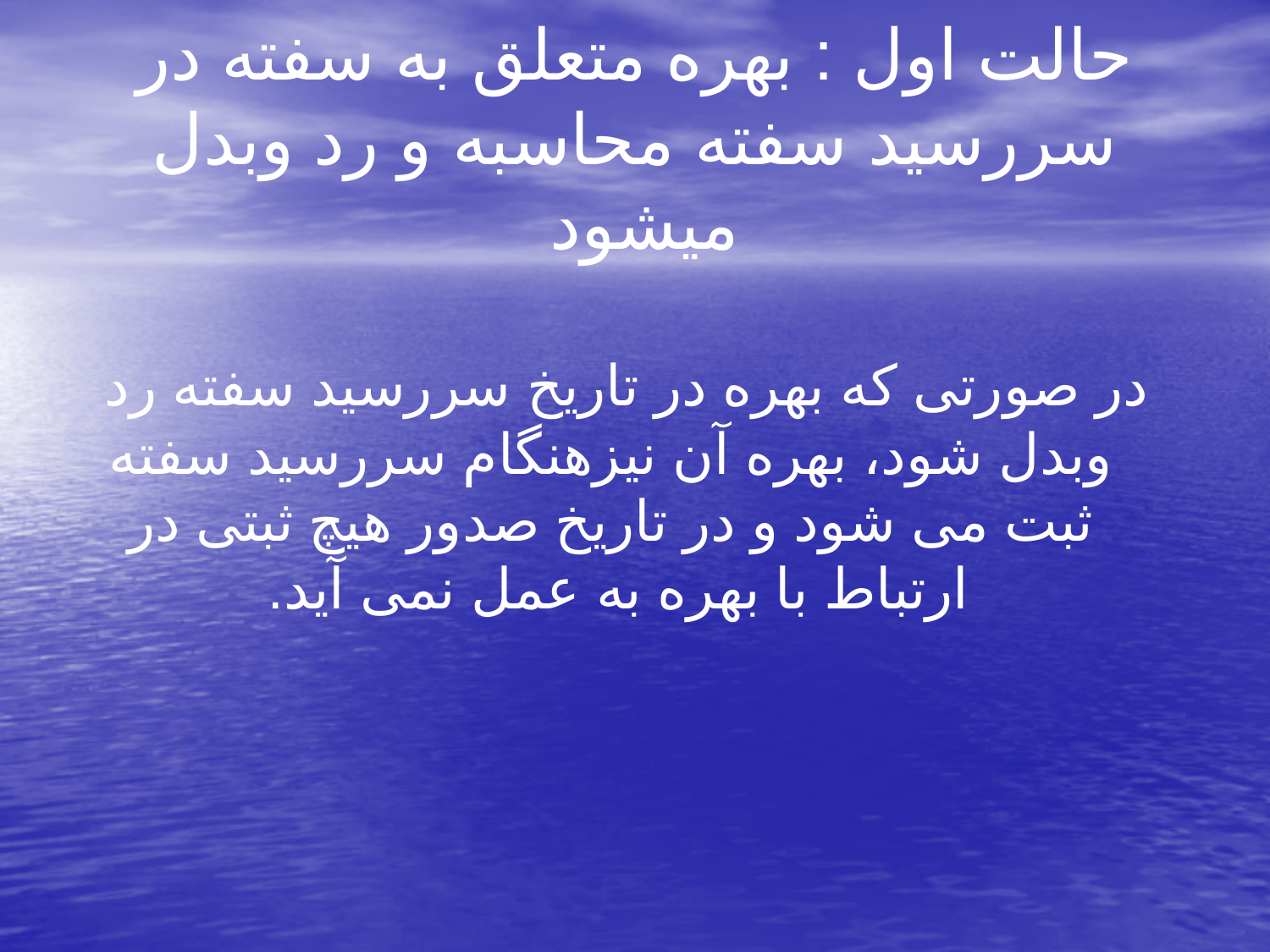

# حالت اول : بهره متعلق به سفته در سررسید سفته محاسبه و رد وبدل میشود

 در صورتی که بهره در تاریخ سررسید سفته رد وبدل شود، بهره آن نیزهنگام سررسید سفته ثبت می شود و در تاریخ صدور هیچ ثبتی در ارتباط با بهره به عمل نمی آید.